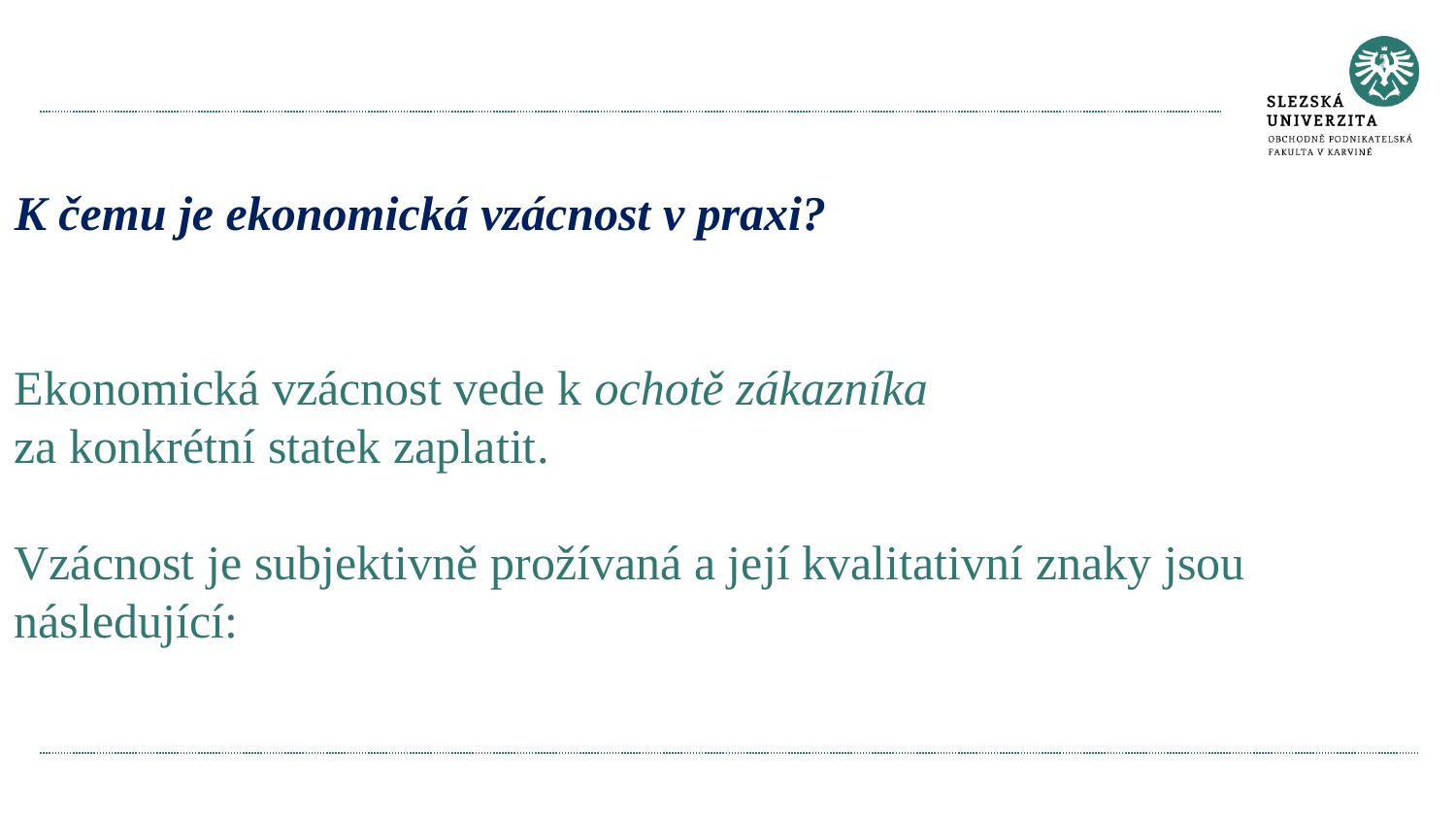

# K čemu je ekonomická vzácnost v praxi? Ekonomická vzácnost vede k ochotě zákazníka za konkrétní statek zaplatit. Vzácnost je subjektivně prožívaná a její kvalitativní znaky jsou následující: